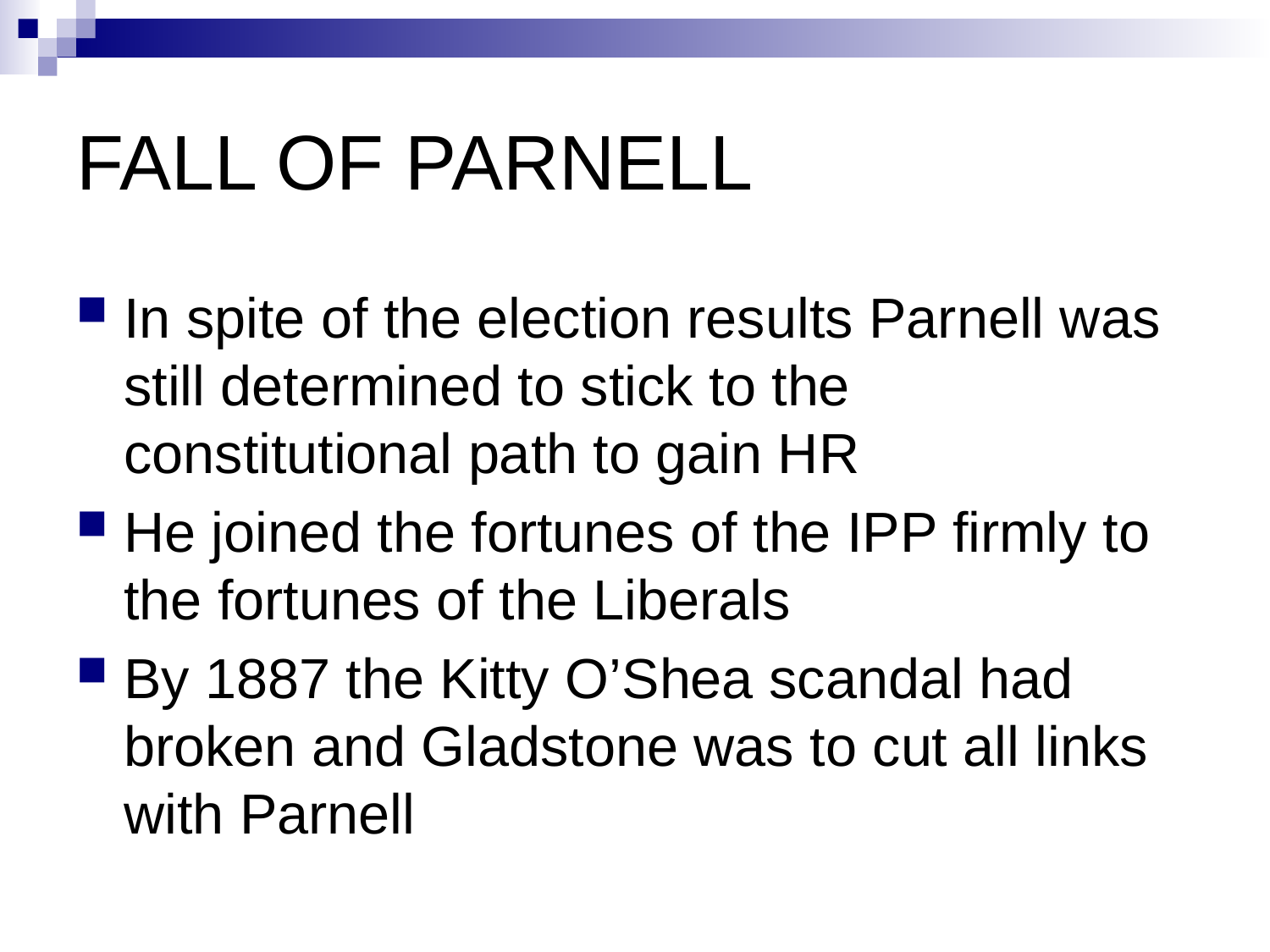

# FALL OF PARNELL
In spite of the election results Parnell was still determined to stick to the constitutional path to gain HR
He joined the fortunes of the IPP firmly to the fortunes of the Liberals
By 1887 the Kitty O’Shea scandal had broken and Gladstone was to cut all links with Parnell